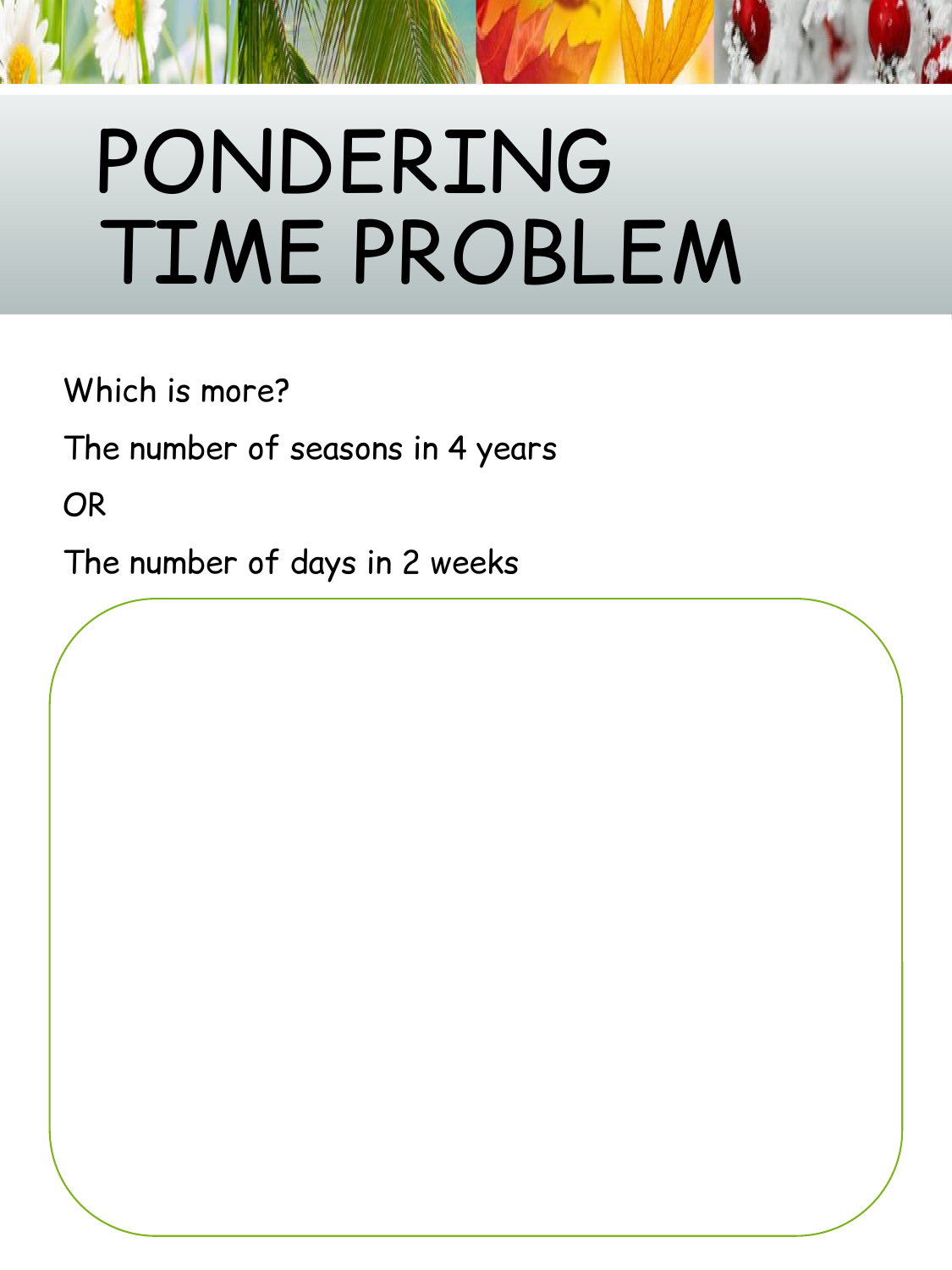

# Pondering time problem
Which is more?
The number of seasons in 4 years
OR
The number of days in 2 weeks